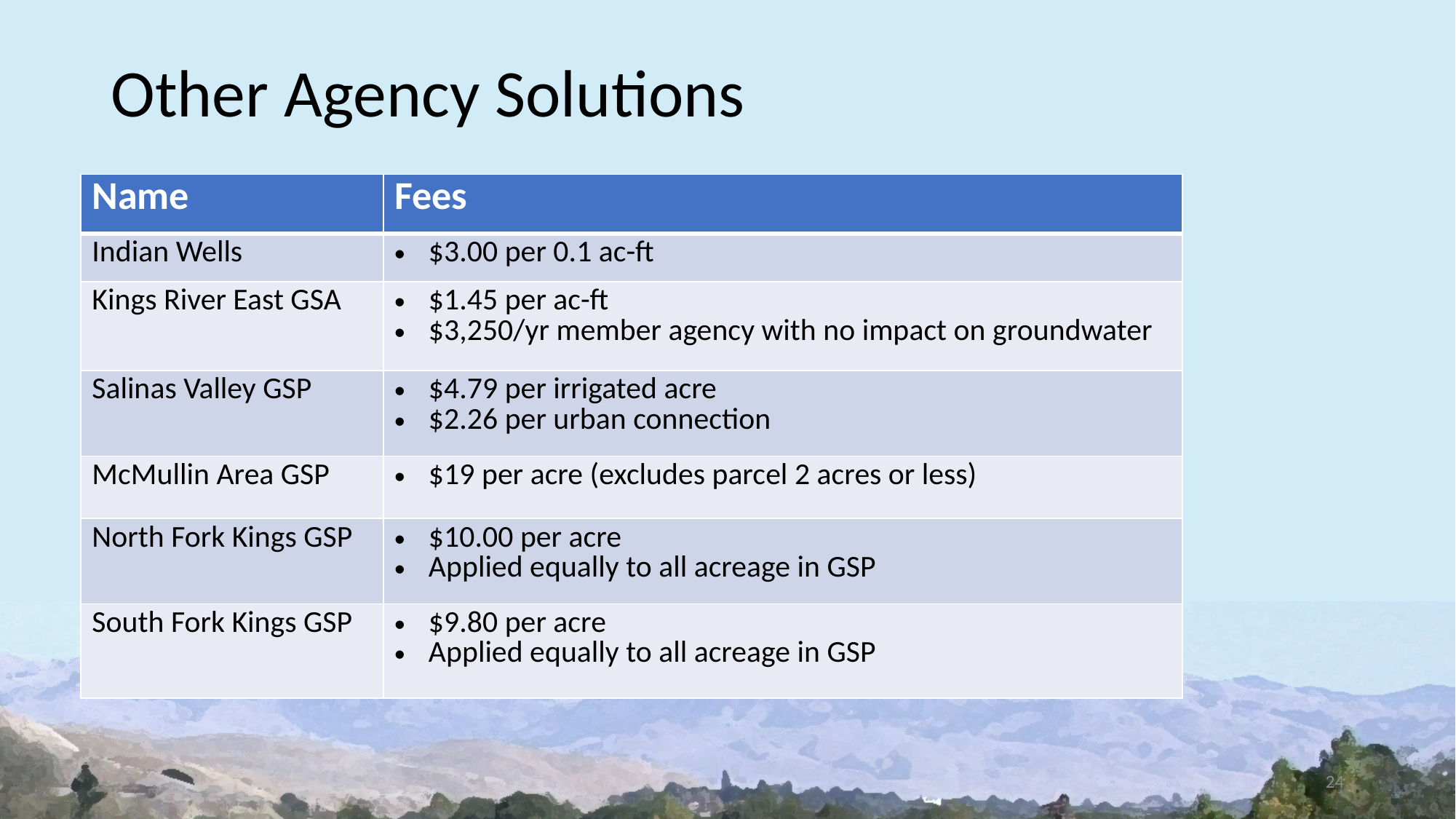

# Other Agency Solutions
| Name | Fees |
| --- | --- |
| Indian Wells | $3.00 per 0.1 ac-ft |
| Kings River East GSA | $1.45 per ac-ft $3,250/yr member agency with no impact on groundwater |
| Salinas Valley GSP | $4.79 per irrigated acre $2.26 per urban connection |
| McMullin Area GSP | $19 per acre (excludes parcel 2 acres or less) |
| North Fork Kings GSP | $10.00 per acre Applied equally to all acreage in GSP |
| South Fork Kings GSP | $9.80 per acre Applied equally to all acreage in GSP |
24